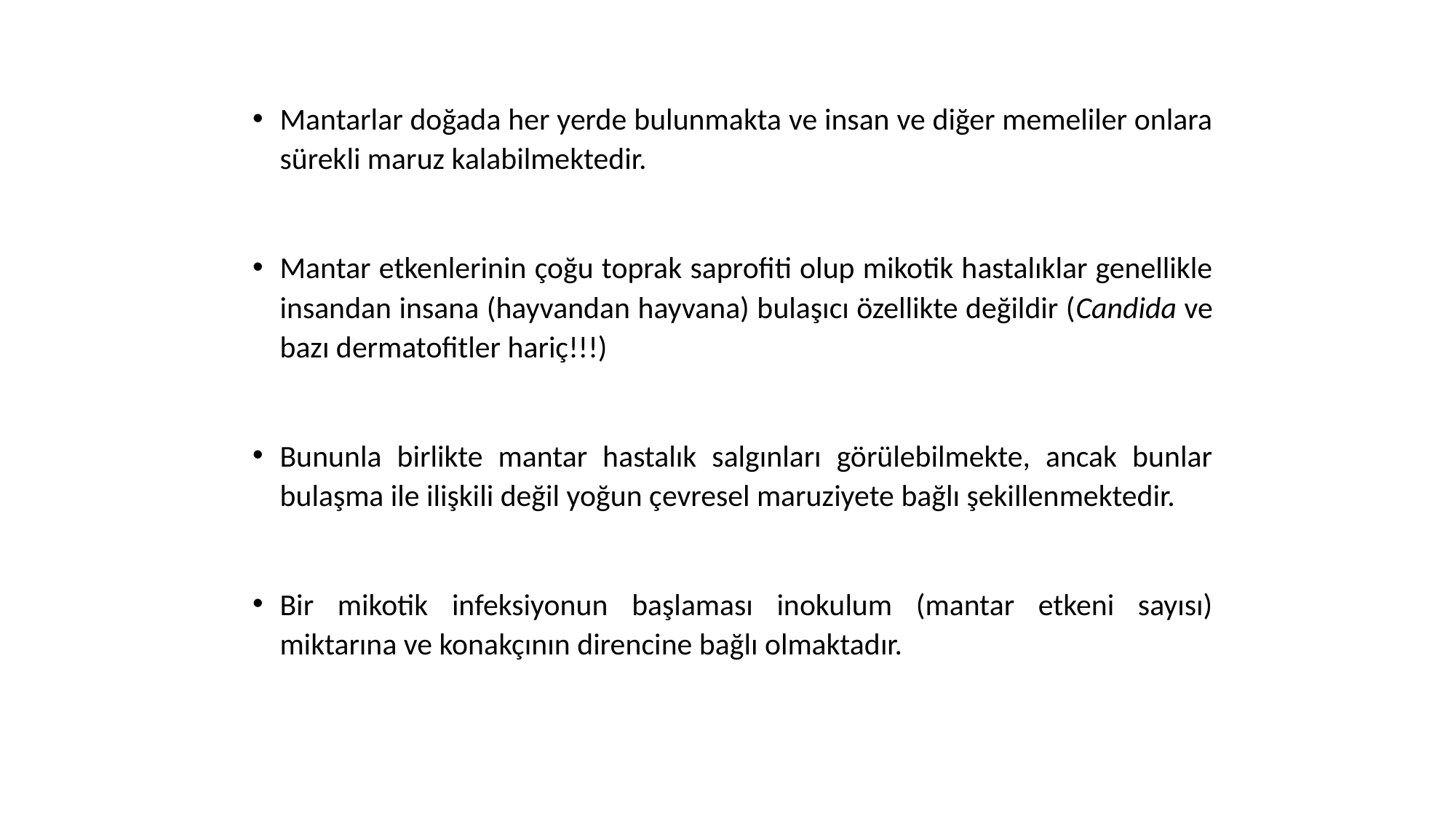

Mantarlar doğada her yerde bulunmakta ve insan ve diğer memeliler onlara sürekli maruz kalabilmektedir.

Mantar etkenlerinin çoğu toprak saprofiti olup mikotik hastalıklar genellikle insandan insana (hayvandan hayvana) bulaşıcı özellikte değildir (Candida ve bazı dermatofitler hariç!!!)

Bununla birlikte mantar hastalık salgınları görülebilmekte, ancak bunlar bulaşma ile ilişkili değil yoğun çevresel maruziyete bağlı şekillenmektedir.

Bir mikotik infeksiyonun başlaması inokulum (mantar etkeni sayısı) miktarına ve konakçının direncine bağlı olmaktadır.